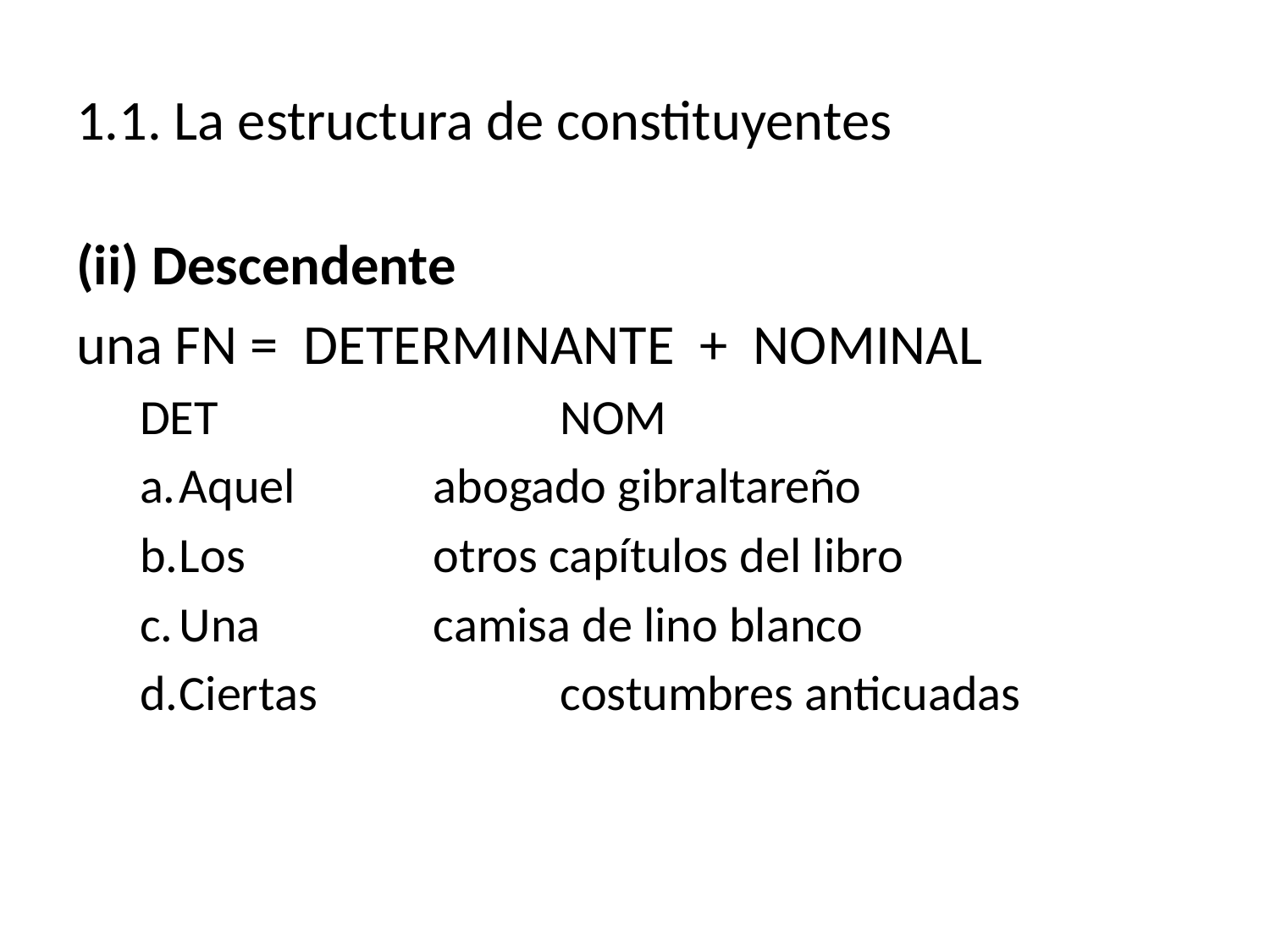

# 1.1. La estructura de constituyentes
(ii) Descendente
una FN =  determinante  +  nominal
det			nom
a.	Aquel		abogado gibraltareño
b.	Los 		otros capítulos del libro
c.	Una 		camisa de lino blanco
d.	Ciertas 		costumbres anticuadas